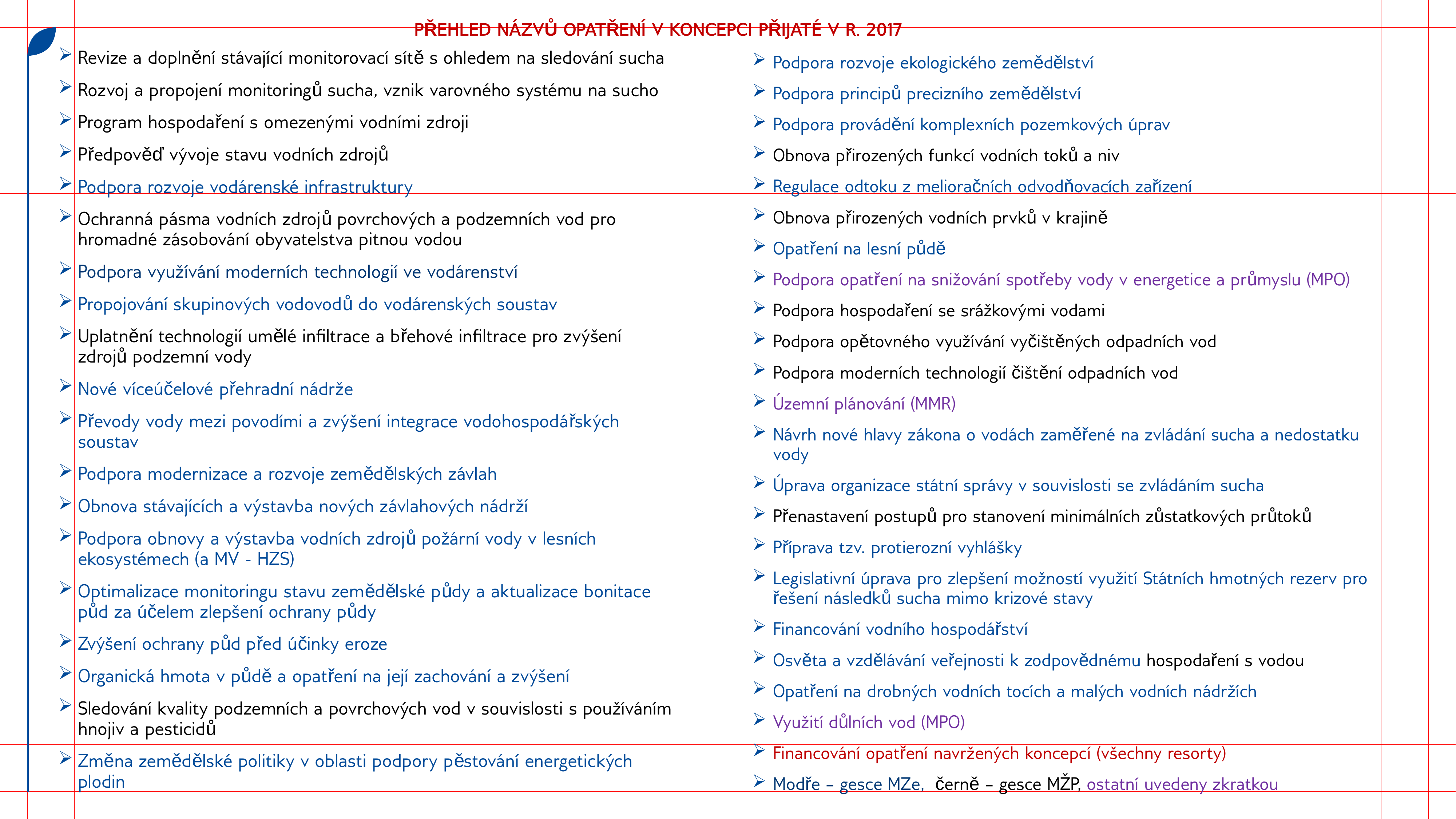

PŘEHLED NÁZVŮ OPATŘENÍ V KONCEPCI PŘIJATÉ V R. 2017
Revize a doplnění stávající monitorovací sítě s ohledem na sledování sucha
Rozvoj a propojení monitoringů sucha, vznik varovného systému na sucho
Program hospodaření s omezenými vodními zdroji
Předpověď vývoje stavu vodních zdrojů
Podpora rozvoje vodárenské infrastruktury
Ochranná pásma vodních zdrojů povrchových a podzemních vod pro hromadné zásobování obyvatelstva pitnou vodou
Podpora využívání moderních technologií ve vodárenství
Propojování skupinových vodovodů do vodárenských soustav
Uplatnění technologií umělé infiltrace a břehové infiltrace pro zvýšení zdrojů podzemní vody
Nové víceúčelové přehradní nádrže
Převody vody mezi povodími a zvýšení integrace vodohospodářských soustav
Podpora modernizace a rozvoje zemědělských závlah
Obnova stávajících a výstavba nových závlahových nádrží
Podpora obnovy a výstavba vodních zdrojů požární vody v lesních ekosystémech (a MV - HZS)
Optimalizace monitoringu stavu zemědělské půdy a aktualizace bonitace půd za účelem zlepšení ochrany půdy
Zvýšení ochrany půd před účinky eroze
Organická hmota v půdě a opatření na její zachování a zvýšení
Sledování kvality podzemních a povrchových vod v souvislosti s používáním hnojiv a pesticidů
Změna zemědělské politiky v oblasti podpory pěstování energetických plodin

Podpora rozvoje ekologického zemědělství
Podpora principů precizního zemědělství
Podpora provádění komplexních pozemkových úprav
Obnova přirozených funkcí vodních toků a niv
Regulace odtoku z melioračních odvodňovacích zařízení
Obnova přirozených vodních prvků v krajině
Opatření na lesní půdě
Podpora opatření na snižování spotřeby vody v energetice a průmyslu (MPO)
Podpora hospodaření se srážkovými vodami
Podpora opětovného využívání vyčištěných odpadních vod
Podpora moderních technologií čištění odpadních vod
Územní plánování (MMR)
Návrh nové hlavy zákona o vodách zaměřené na zvládání sucha a nedostatku vody
Úprava organizace státní správy v souvislosti se zvládáním sucha
Přenastavení postupů pro stanovení minimálních zůstatkových průtoků
Příprava tzv. protierozní vyhlášky
Legislativní úprava pro zlepšení možností využití Státních hmotných rezerv pro řešení následků sucha mimo krizové stavy
Financování vodního hospodářství
Osvěta a vzdělávání veřejnosti k zodpovědnému hospodaření s vodou
Opatření na drobných vodních tocích a malých vodních nádržích
Využití důlních vod (MPO)
Financování opatření navržených koncepcí (všechny resorty)
Modře – gesce MZe,  černě – gesce MŽP, ostatní uvedeny zkratkou